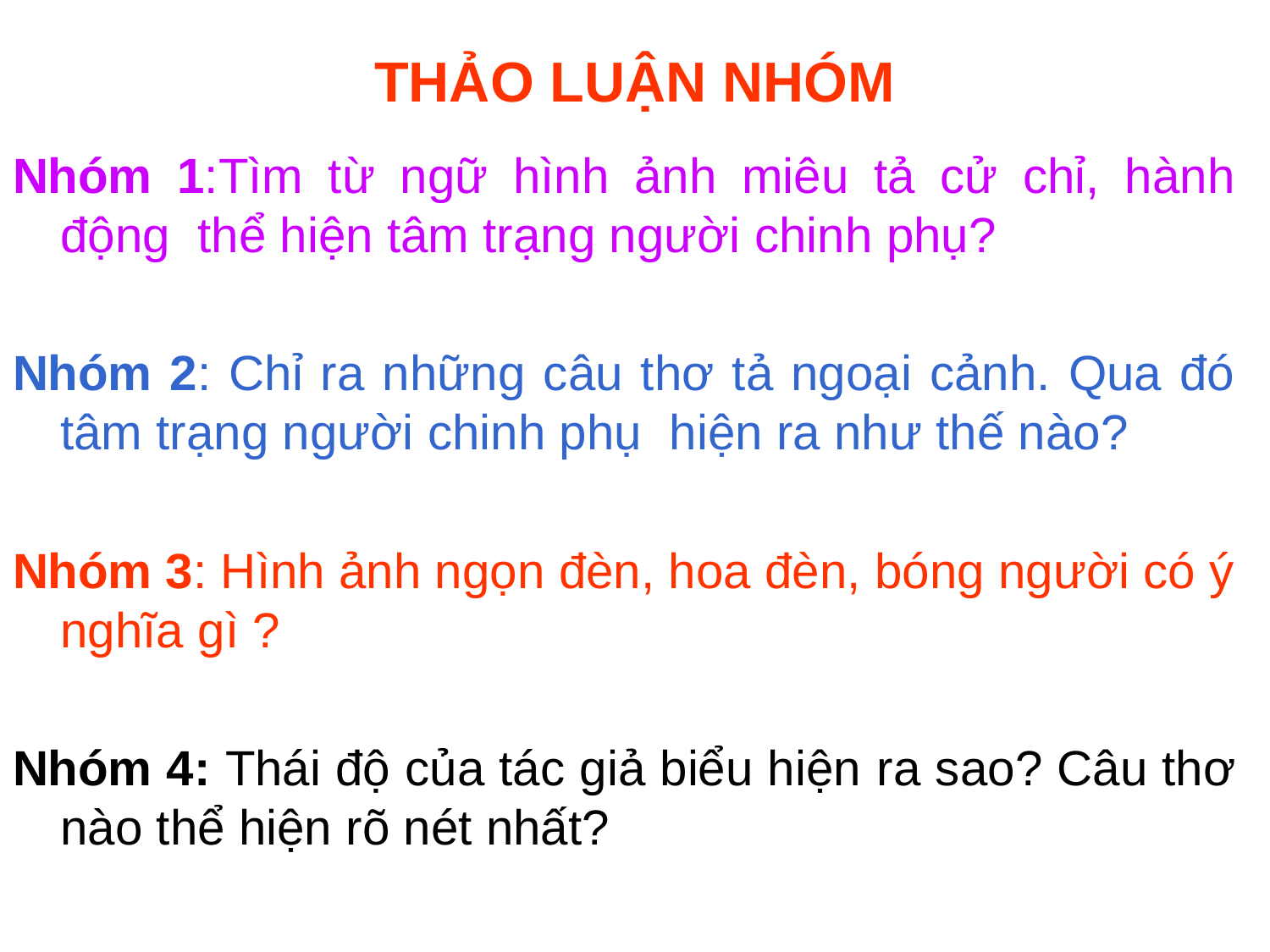

# THẢO LUẬN NHÓM
Nhóm 1:Tìm từ ngữ hình ảnh miêu tả cử chỉ, hành động  thể hiện tâm trạng người chinh phụ?

Nhóm 2: Chỉ ra những câu thơ tả ngoại cảnh. Qua đó tâm trạng người chinh phụ  hiện ra như thế nào?

Nhóm 3: Hình ảnh ngọn đèn, hoa đèn, bóng người có ý nghĩa gì ?

Nhóm 4: Thái độ của tác giả biểu hiện ra sao? Câu thơ nào thể hiện rõ nét nhất?